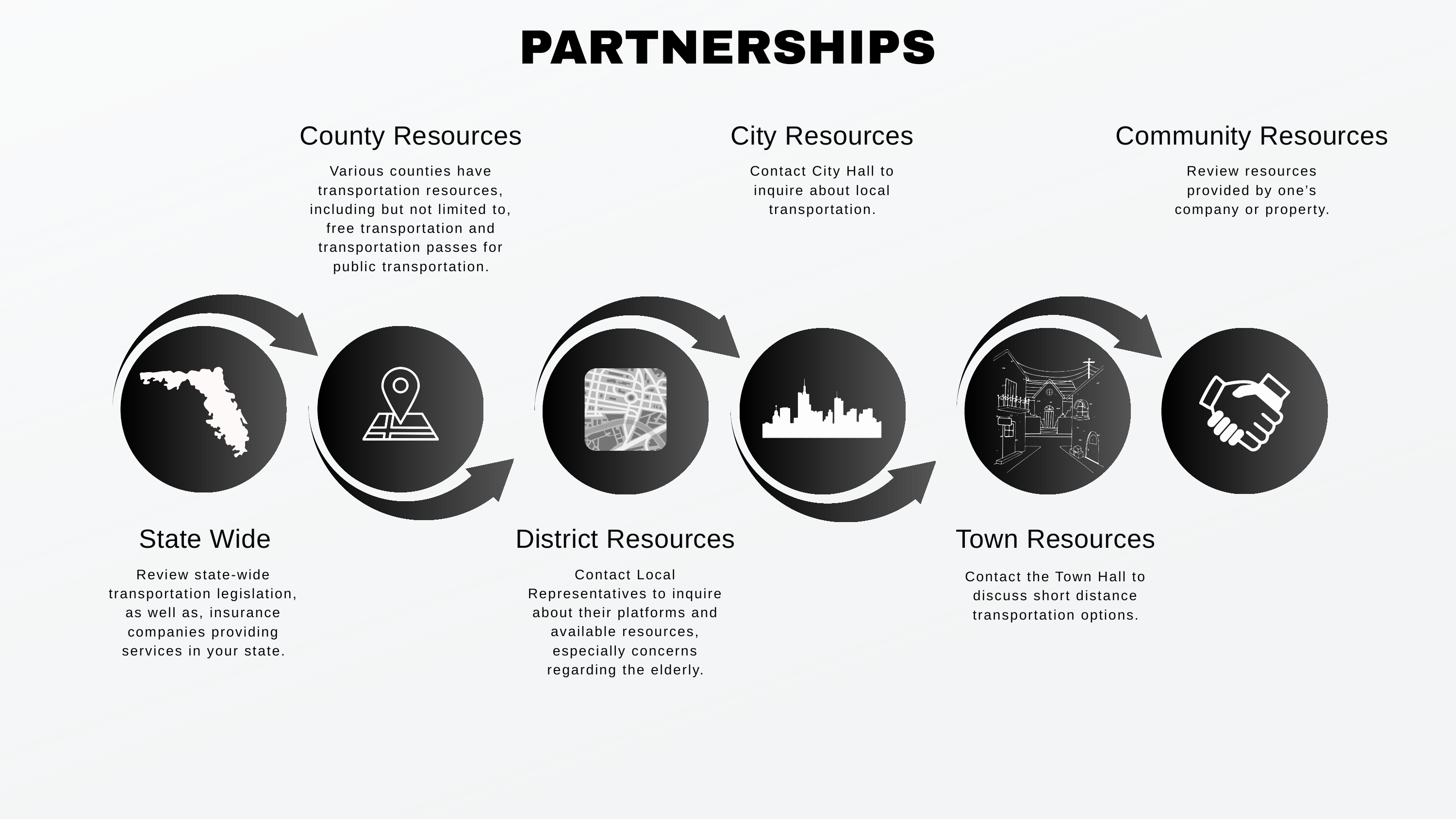

PARTNERSHIPS
County Resources
City Resources
Community Resources
Various counties have transportation resources, including but not limited to, free transportation and transportation passes for public transportation.
Contact City Hall to inquire about local transportation.
Review resources provided by one’s company or property.

State Wide
District Resources
Town Resources
Review state-wide transportation legislation, as well as, insurance companies providing services in your state.
Contact Local Representatives to inquire about their platforms and available resources, especially concerns regarding the elderly.
Contact the Town Hall to discuss short distance transportation options.